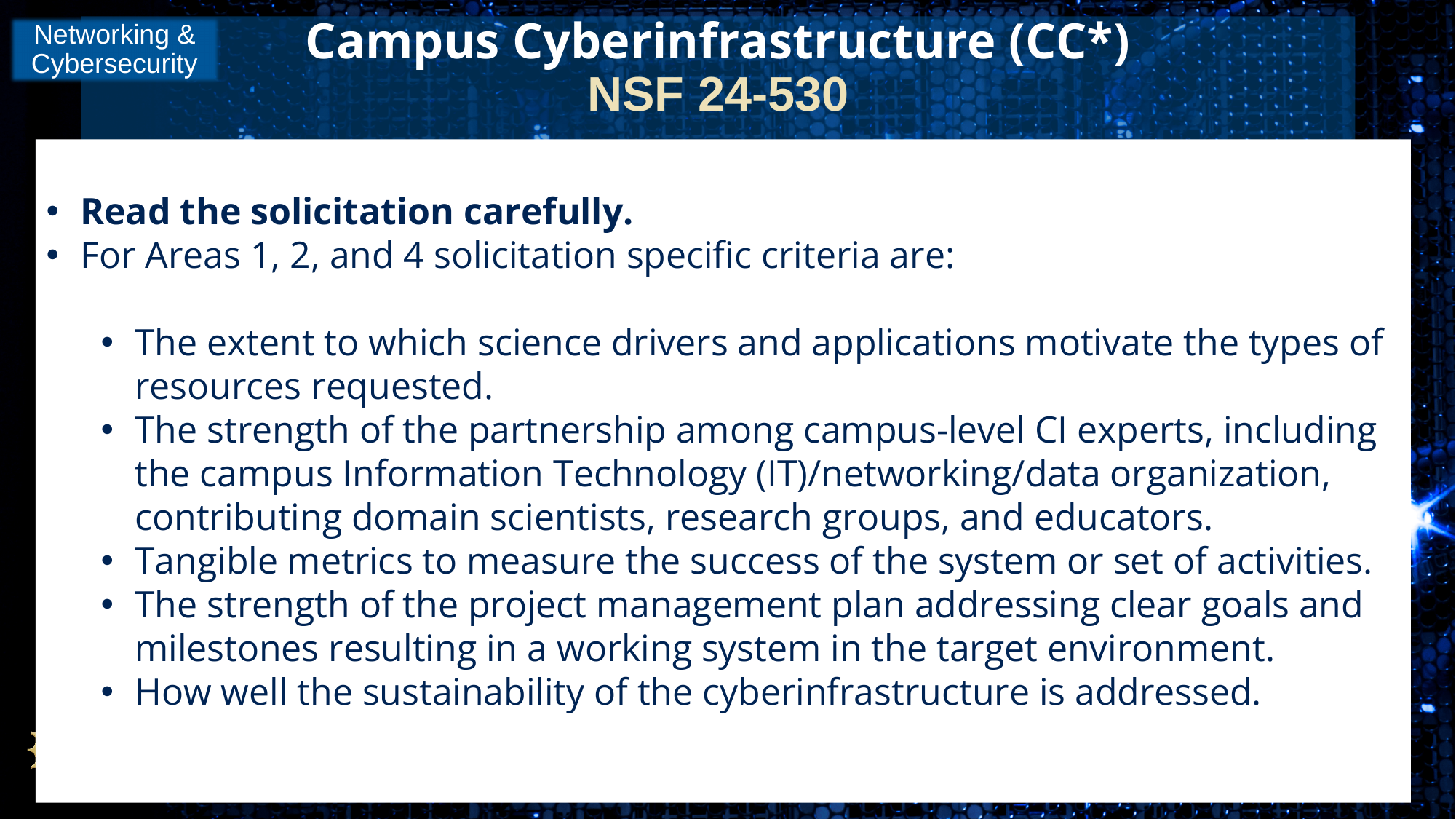

Networking & Cybersecurity
# Campus Cyberinfrastructure (CC*) NSF 24-530

Read the solicitation carefully.
For Areas 1, 2, and 4 solicitation specific criteria are:

The extent to which science drivers and applications motivate the types of resources requested.
The strength of the partnership among campus-level CI experts, including the campus Information Technology (IT)/networking/data organization, contributing domain scientists, research groups, and educators.
Tangible metrics to measure the success of the system or set of activities.
The strength of the project management plan addressing clear goals and milestones resulting in a working system in the target environment.
How well the sustainability of the cyberinfrastructure is addressed.